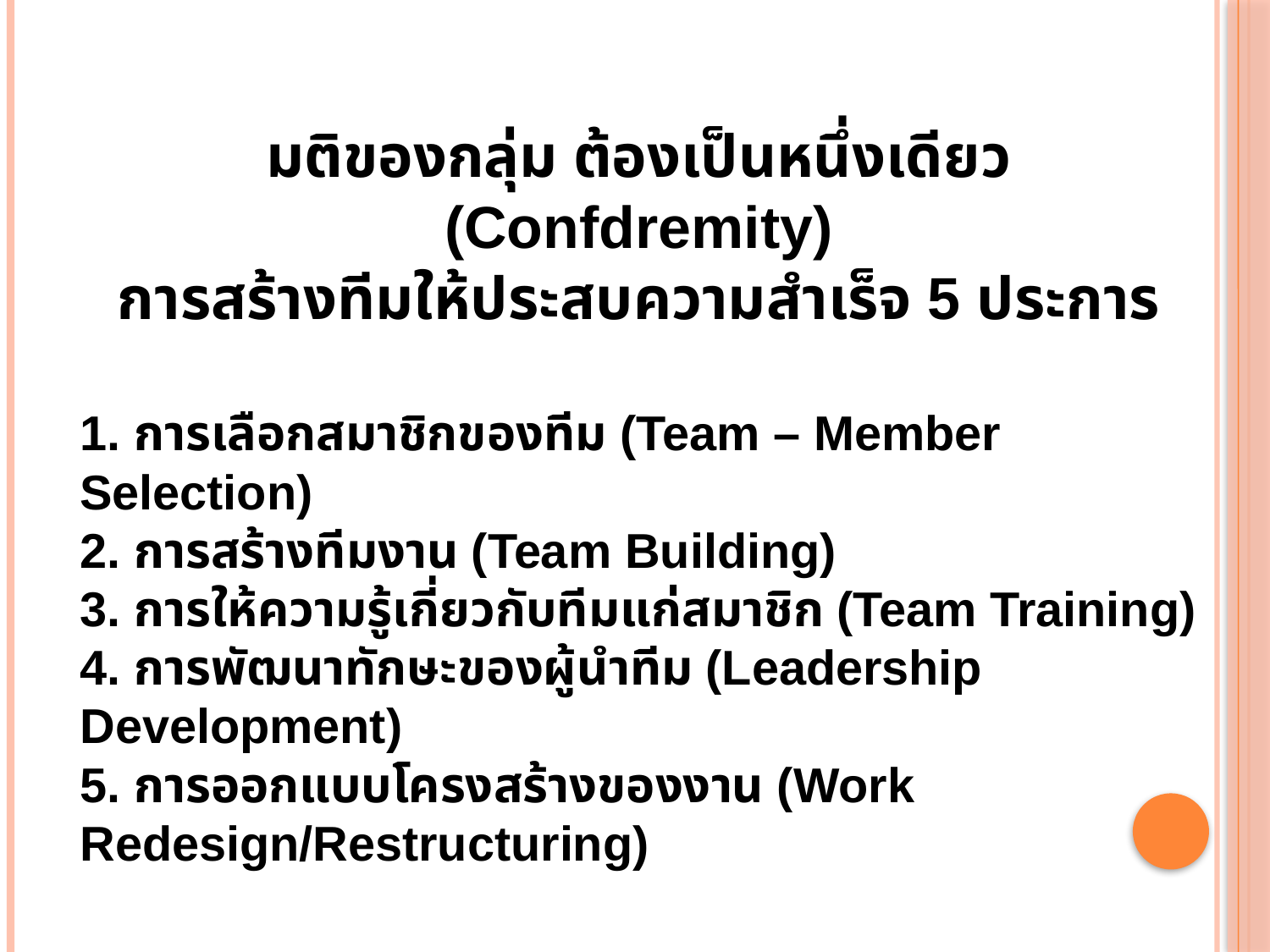

มติของกลุ่ม ต้องเป็นหนึ่งเดียว (Confdremity)
การสร้างทีมให้ประสบความสำเร็จ 5 ประการ

1. การเลือกสมาชิกของทีม (Team – Member Selection)
2. การสร้างทีมงาน (Team Building)
3. การให้ความรู้เกี่ยวกับทีมแก่สมาชิก (Team Training)
4. การพัฒนาทักษะของผู้นำทีม (Leadership Development)
5. การออกแบบโครงสร้างของงาน (Work Redesign/Restructuring)